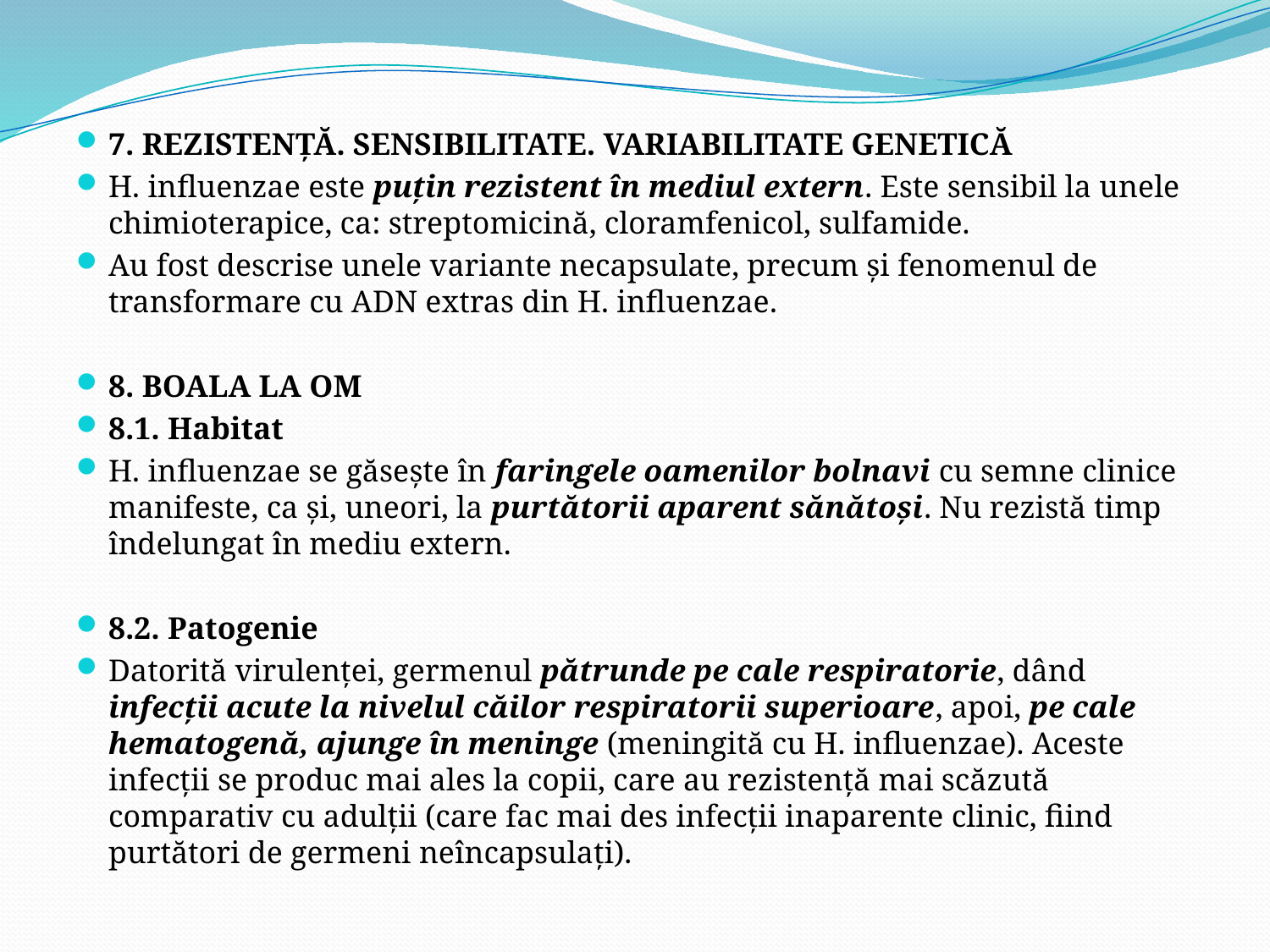

7. REZISTENŢĂ. SENSIBILITATE. VARIABILITATE GENETICĂ
H. influenzae este puţin rezistent în mediul extern. Este sensibil la unele chimioterapice, ca: streptomicină, cloramfenicol, sulfamide.
Au fost descrise unele variante necapsulate, precum şi fenomenul de transformare cu ADN extras din H. influenzae.

8. BOALA LA OM
8.1. Habitat
H. influenzae se găseşte în faringele oamenilor bolnavi cu semne clinice manifeste, ca şi, uneori, la purtătorii aparent sănătoşi. Nu rezistă timp îndelungat în mediu extern.

8.2. Patogenie
Datorită virulenţei, germenul pătrunde pe cale respiratorie, dând infecţii acute la nivelul căilor respiratorii superioare, apoi, pe cale hematogenă, ajunge în meninge (meningită cu H. influenzae). Aceste infecţii se produc mai ales la copii, care au rezistenţă mai scăzută comparativ cu adulţii (care fac mai des infecţii inaparente clinic, fiind purtători de germeni neîncapsulaţi).